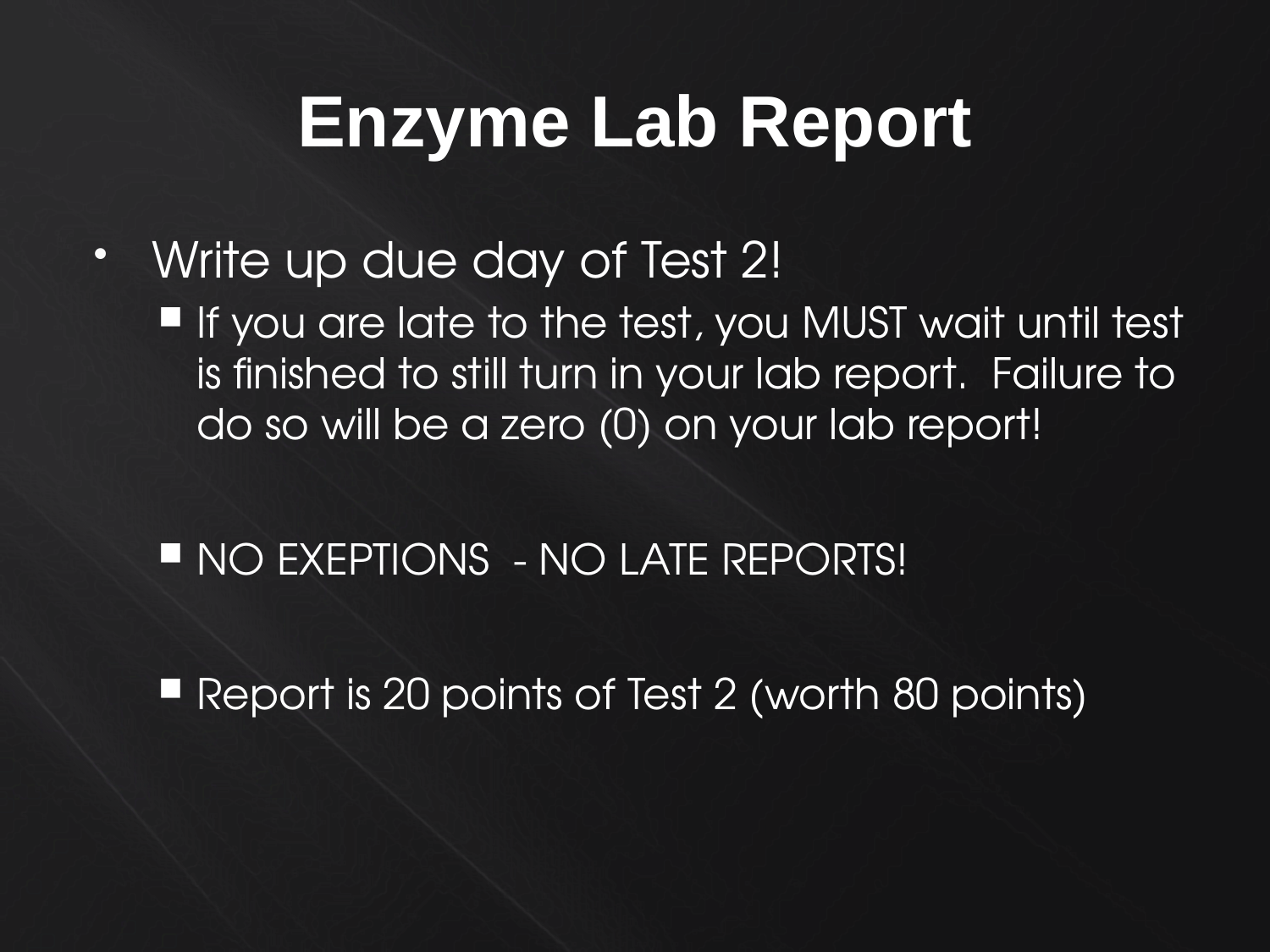

# Enzyme Lab Report
Write up due day of Test 2!
If you are late to the test, you MUST wait until test is finished to still turn in your lab report.  Failure to do so will be a zero (0) on your lab report!

NO EXEPTIONS  - NO LATE REPORTS!

Report is 20 points of Test 2 (worth 80 points)